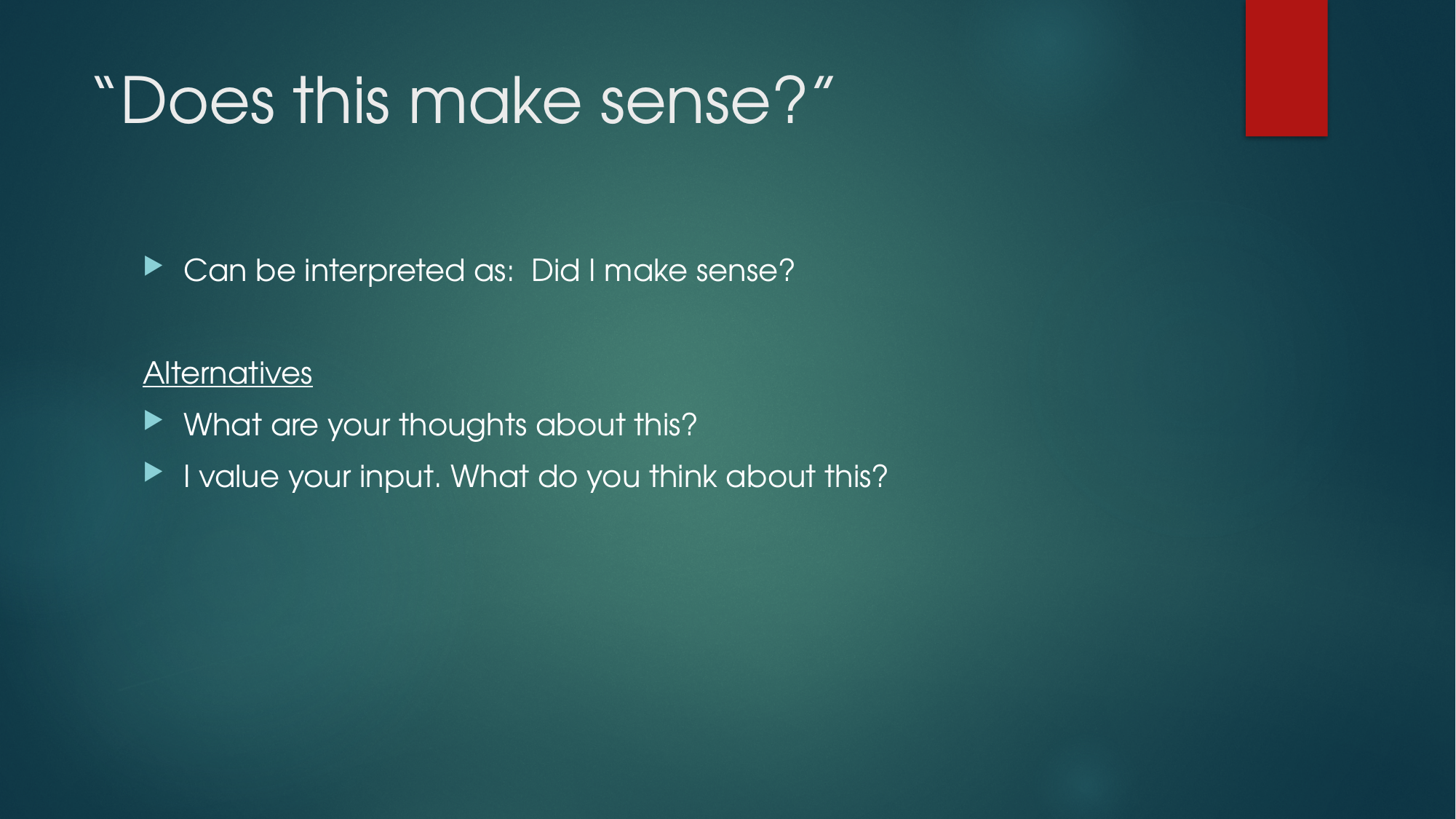

# “Does this make sense?”
Can be interpreted as:  Did I make sense?

Alternatives
What are your thoughts about this?
I value your input. What do you think about this?